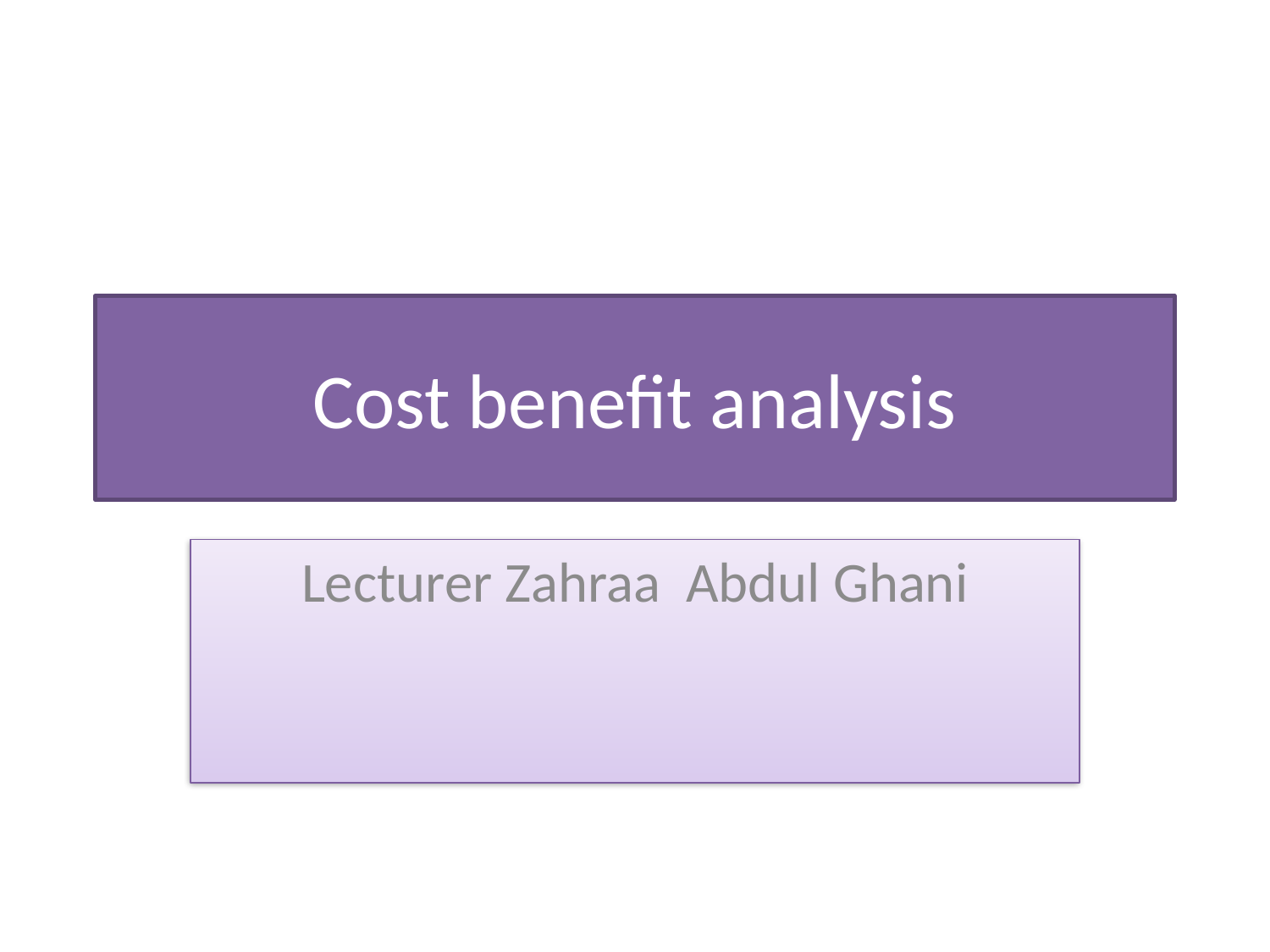

# Cost benefit analysis
Lecturer Zahraa  Abdul Ghani